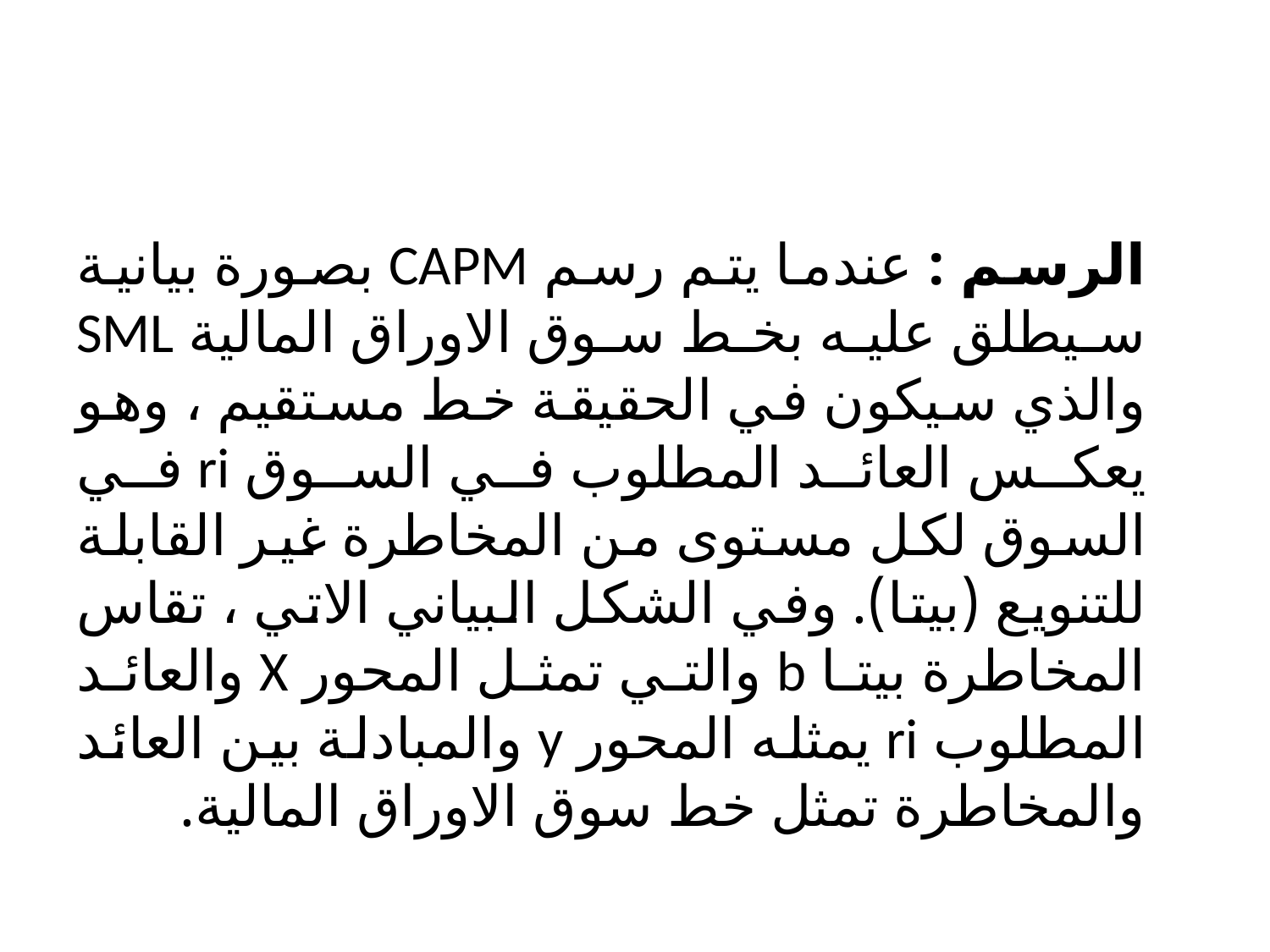

#
		الرسم : عندما يتم رسم CAPM بصورة بيانية سيطلق عليه بخط سوق الاوراق المالية SML والذي سيكون في الحقيقة خط مستقيم ، وهو يعكس العائد المطلوب في السوق ri في السوق لكل مستوى من المخاطرة غير القابلة للتنويع (بيتا). وفي الشكل البياني الاتي ، تقاس المخاطرة بيتا b والتي تمثل المحور X والعائد المطلوب ri يمثله المحور y والمبادلة بين العائد والمخاطرة تمثل خط سوق الاوراق المالية.